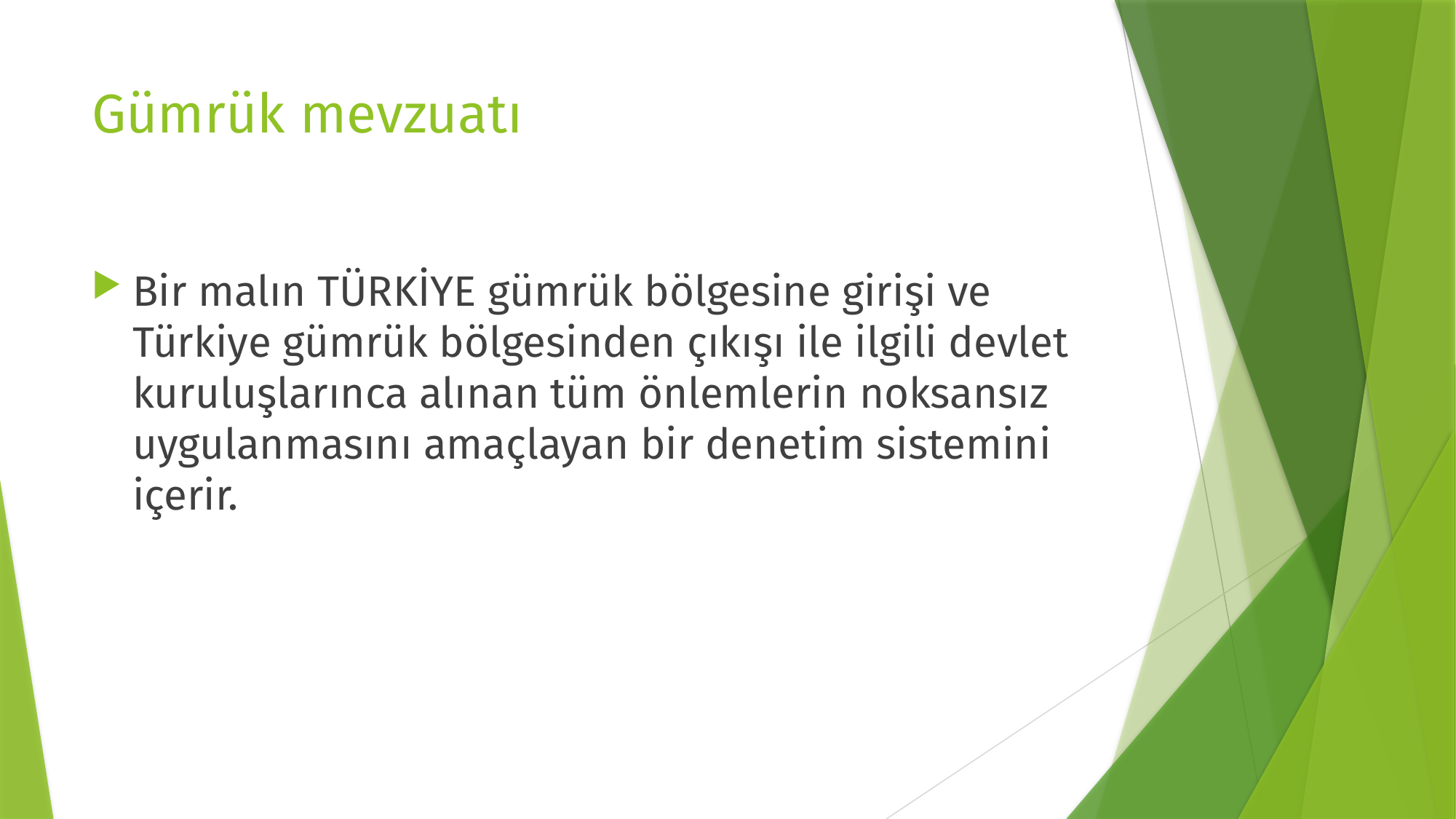

# Gümrük mevzuatı
Bir malın TÜRKİYE gümrük bölgesine girişi ve Türkiye gümrük bölgesinden çıkışı ile ilgili devlet kuruluşlarınca alınan tüm önlemlerin noksansız uygulanmasını amaçlayan bir denetim sistemini içerir.